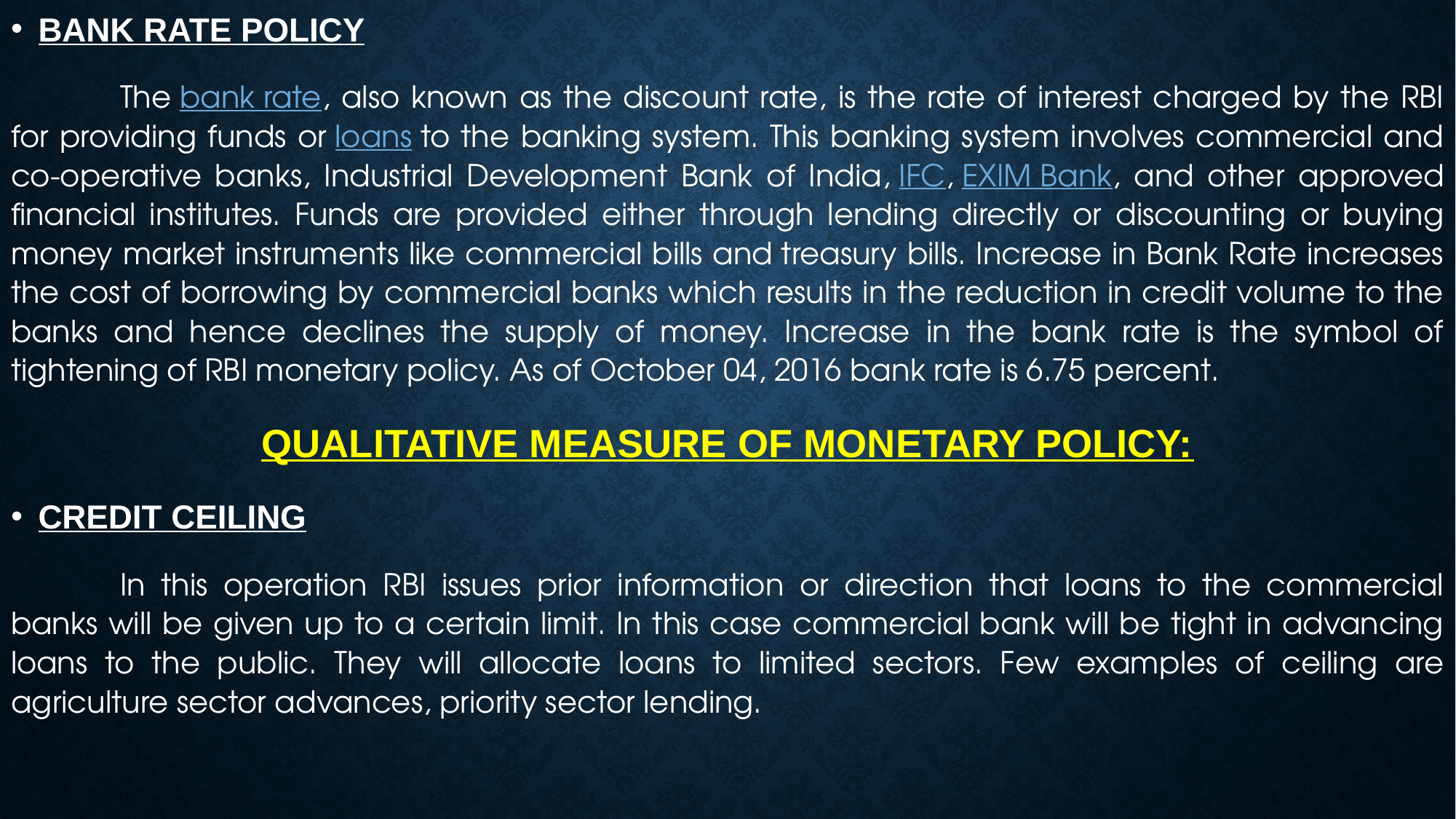

BANK RATE POLICY
	The bank rate, also known as the discount rate, is the rate of interest charged by the RBI for providing funds or loans to the banking system. This banking system involves commercial and co-operative banks, Industrial Development Bank of India, IFC, EXIM Bank, and other approved financial institutes. Funds are provided either through lending directly or discounting or buying money market instruments like commercial bills and treasury bills. Increase in Bank Rate increases the cost of borrowing by commercial banks which results in the reduction in credit volume to the banks and hence declines the supply of money. Increase in the bank rate is the symbol of tightening of RBI monetary policy. As of October 04, 2016 bank rate is 6.75 percent.
QUALITATIVE MEASURE OF MONETARY POLICY:
CREDIT CEILING
	In this operation RBI issues prior information or direction that loans to the commercial banks will be given up to a certain limit. In this case commercial bank will be tight in advancing loans to the public. They will allocate loans to limited sectors. Few examples of ceiling are agriculture sector advances, priority sector lending.